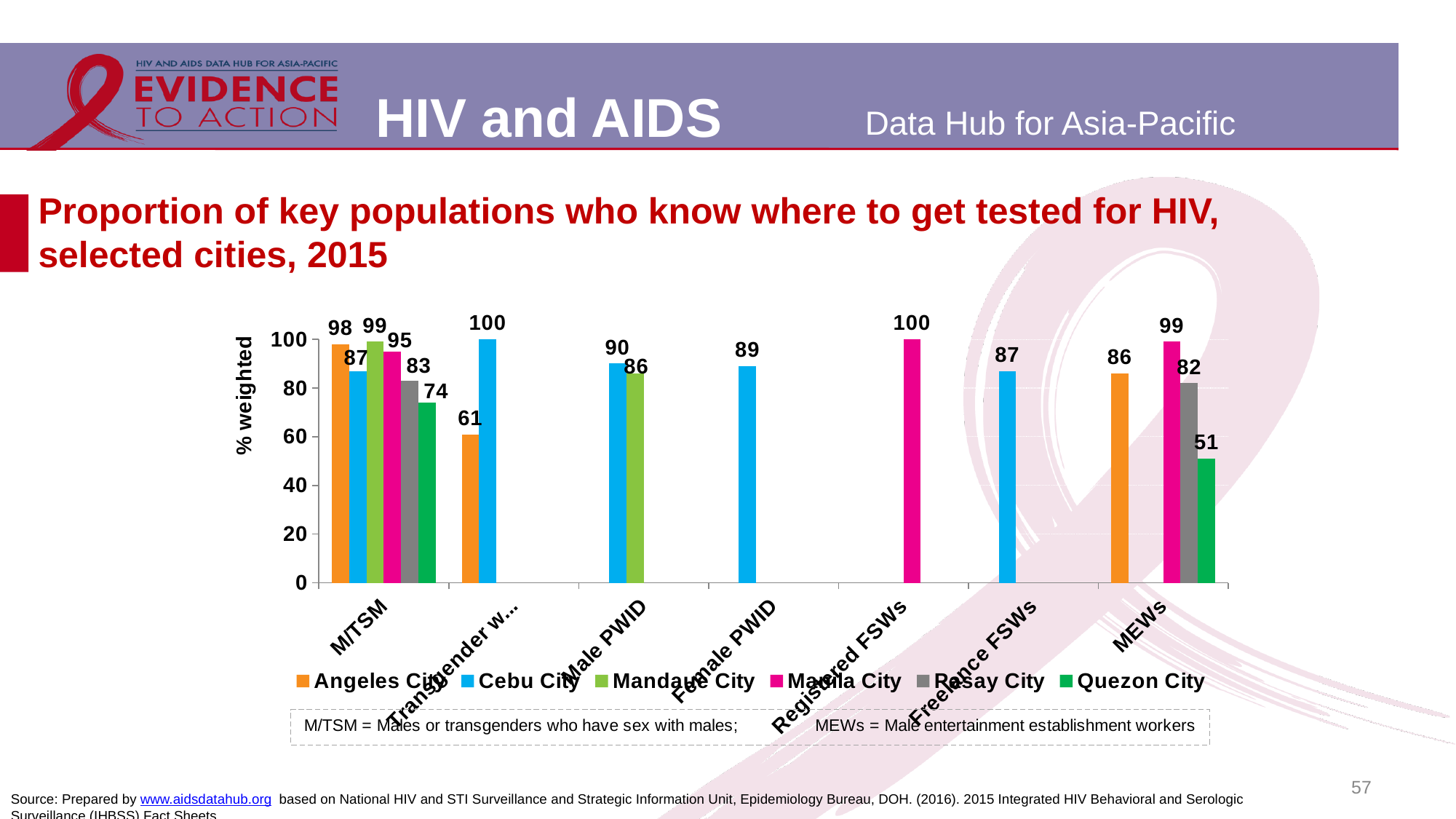

# Proportion of key populations who know where to get tested for HIV, selected cities, 2015

### Chart

| Category | Angeles City | Cebu City | Mandaue City | Manila City | Pasay City | Quezon City |
|---|---|---|---|---|---|---|
| M/TSM | 98.0 | 87.0 | 99.0 | 95.0 | 83.0 | 74.0 |
| Transgender women | 61.0 | 100.0 | None | None | None | None |
| Male PWID | None | 90.0 | 86.0 | None | None | None |
| Female PWID | None | 89.0 | None | None | None | None |
| Registered FSWs | None | None | None | 100.0 | None | None |
| Freelance FSWs | None | 87.0 | None | None | None | None |
| MEWs | 86.0 | None | None | 99.0 | 82.0 | 51.0 |
57
Source: Prepared by www.aidsdatahub.org  based on National HIV and STI Surveillance and Strategic Information Unit, Epidemiology Bureau, DOH. (2016). 2015 Integrated HIV Behavioral and Serologic Surveillance (IHBSS) Fact Sheets.